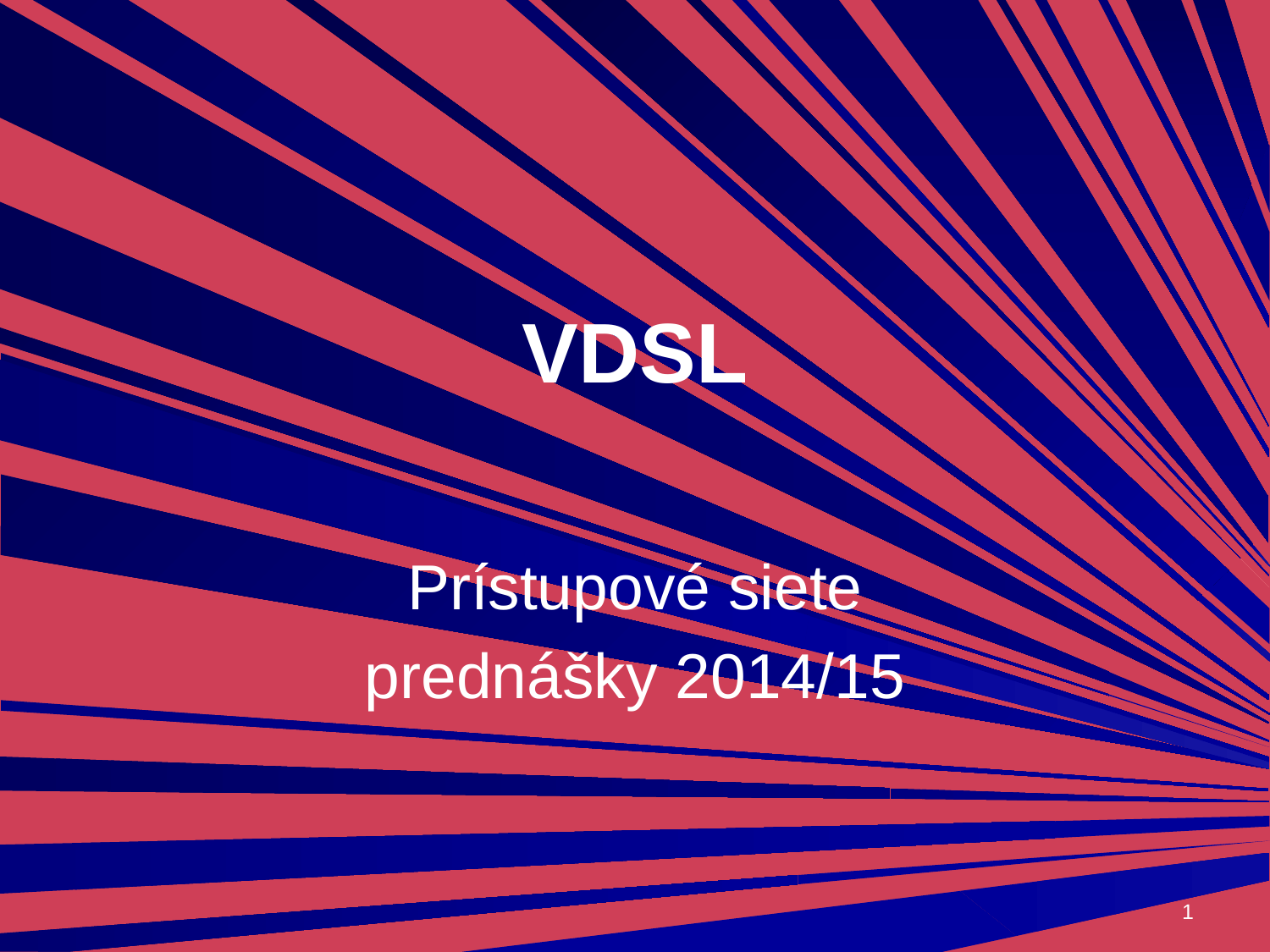

# VDSL
Prístupové siete
prednášky 2014/15
1